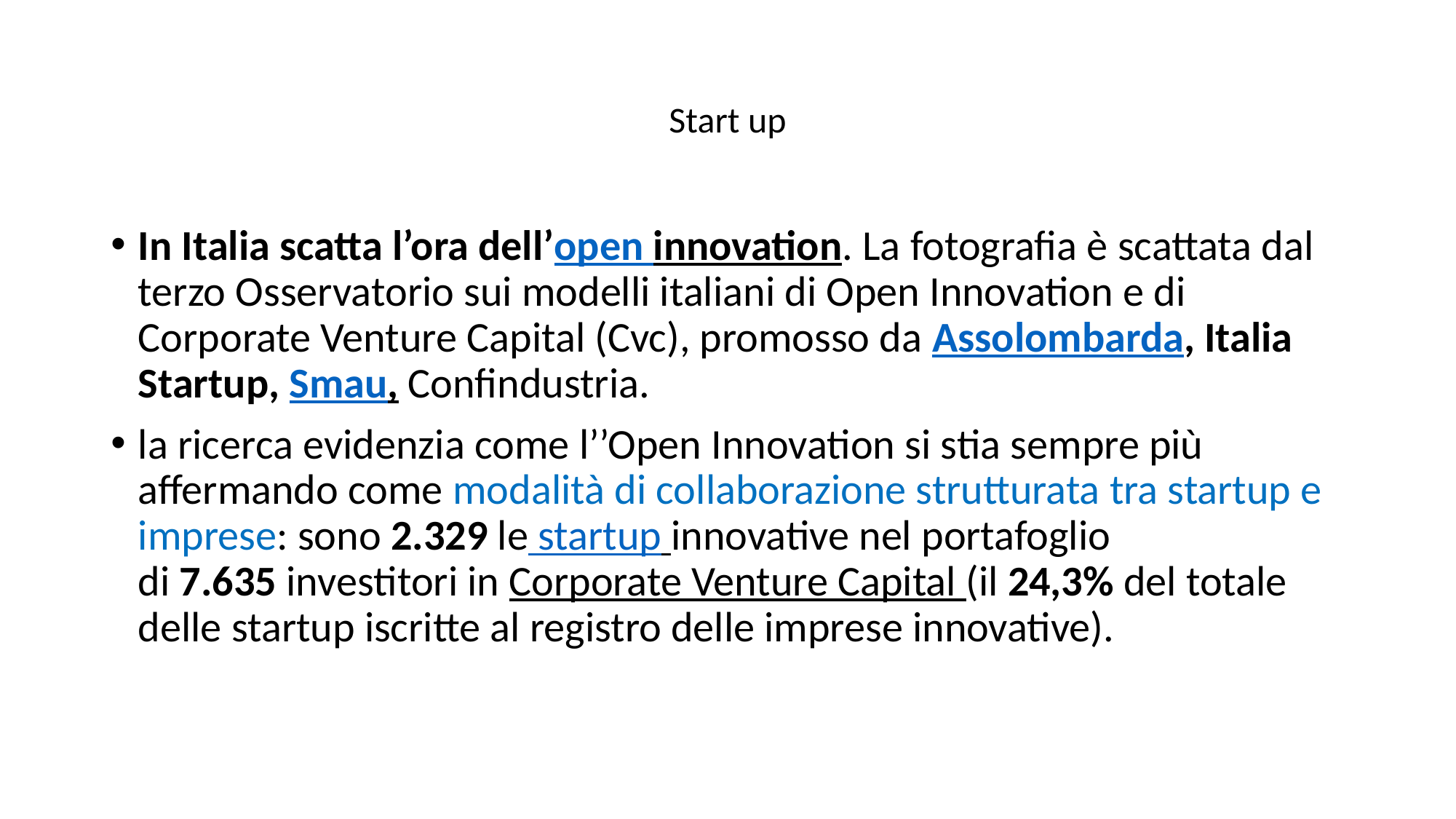

# Start up
In Italia scatta l’ora dell’open innovation. La fotografia è scattata dal terzo Osservatorio sui modelli italiani di Open Innovation e di Corporate Venture Capital (Cvc), promosso da Assolombarda, Italia Startup, Smau, Confindustria.
la ricerca evidenzia come l’’Open Innovation si stia sempre più affermando come modalità di collaborazione strutturata tra startup e imprese: sono 2.329 le startup innovative nel portafoglio di 7.635 investitori in Corporate Venture Capital (il 24,3% del totale delle startup iscritte al registro delle imprese innovative).